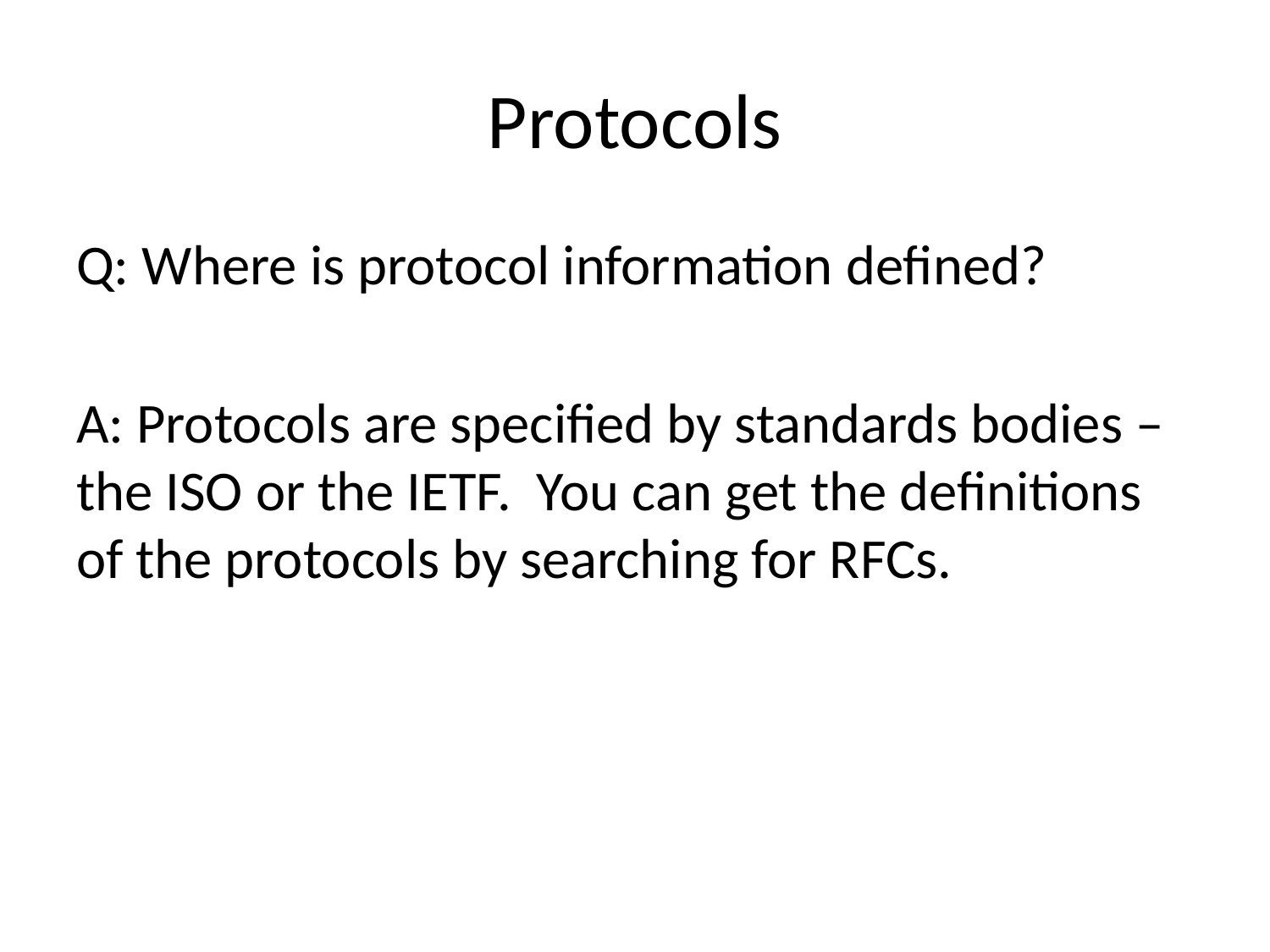

# Protocols
Q: Where is protocol information defined?

A: Protocols are specified by standards bodies – the ISO or the IETF.  You can get the definitions of the protocols by searching for RFCs.